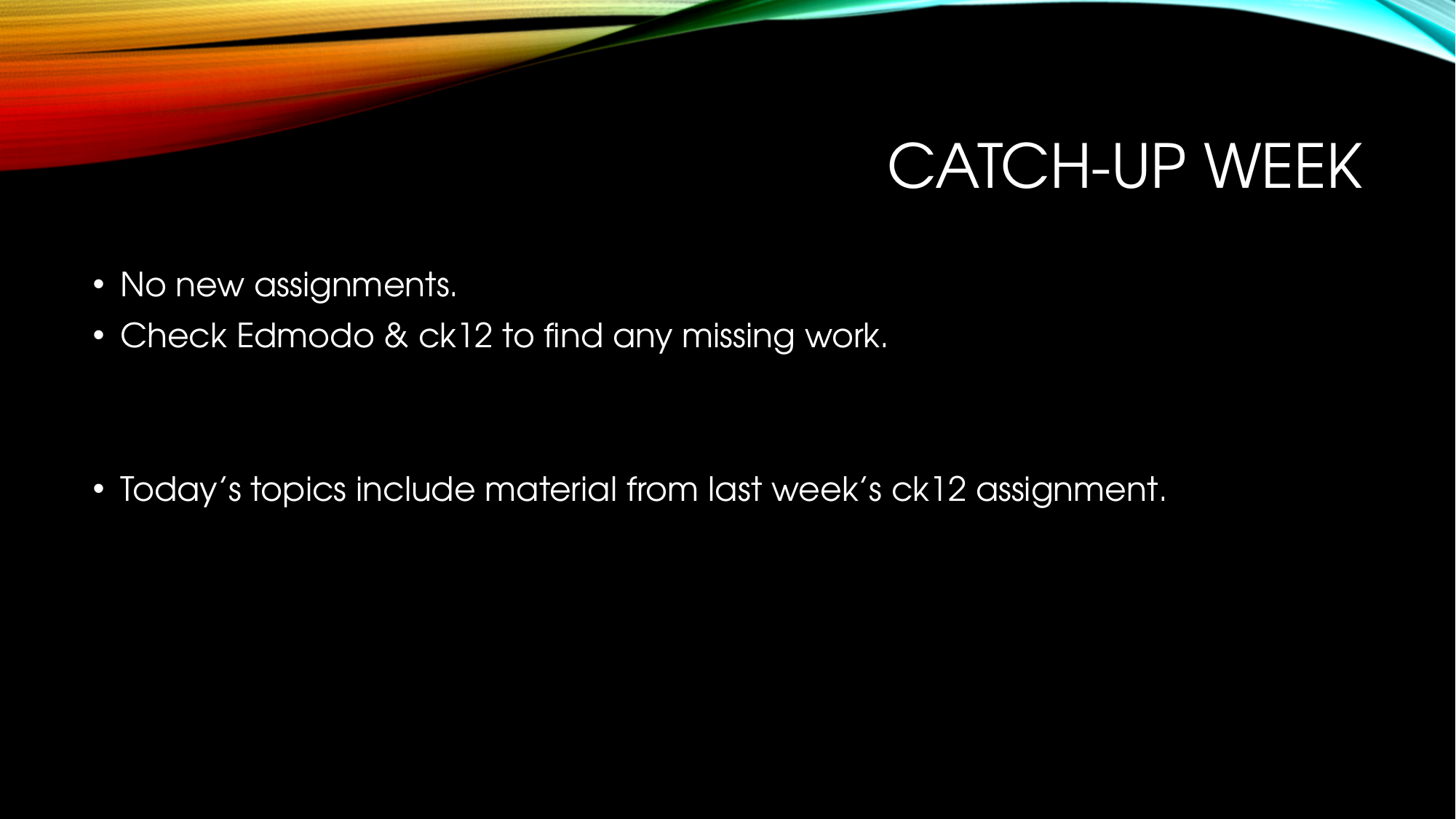

# Catch-up Week
No new assignments.
Check Edmodo & ck12 to find any missing work.

Today’s topics include material from last week’s ck12 assignment.